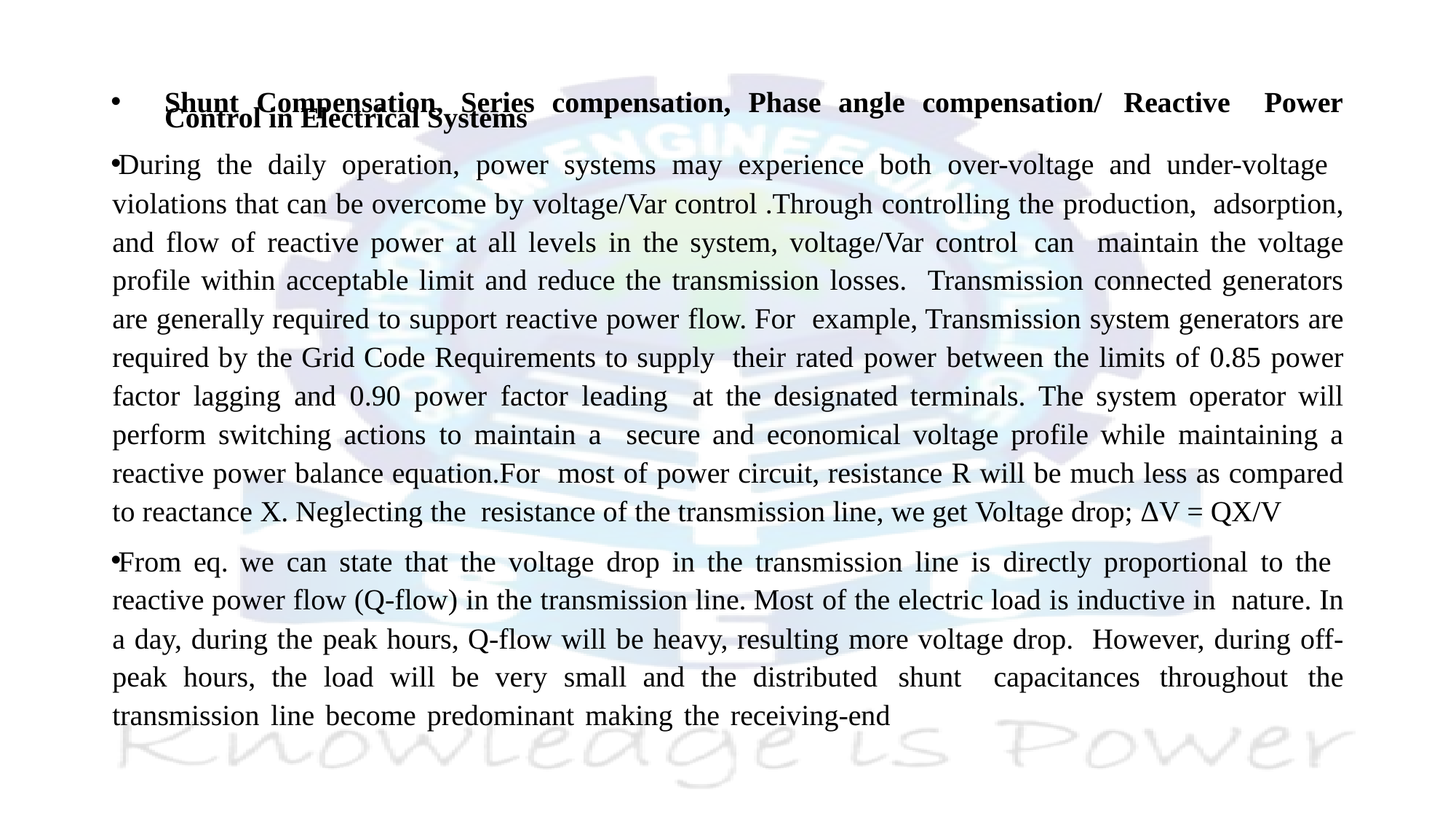

#

Shunt Compensation, Series compensation, Phase angle compensation/ Reactive  Power Control in Electrical Systems
During the daily operation, power systems may experience both over-voltage and under-voltage  violations that can be overcome by voltage/Var control .Through controlling the production,  adsorption, and flow of reactive power at all levels in the system, voltage/Var control can  maintain the voltage profile within acceptable limit and reduce the transmission losses.  Transmission connected generators are generally required to support reactive power flow. For  example, Transmission system generators are required by the Grid Code Requirements to supply  their rated power between the limits of 0.85 power factor lagging and 0.90 power factor leading  at the designated terminals. The system operator will perform switching actions to maintain a  secure and economical voltage profile while maintaining a reactive power balance equation.For  most of power circuit, resistance R will be much less as compared to reactance X. Neglecting the  resistance of the transmission line, we get Voltage drop; ΔV = QX/V
From eq. we can state that the voltage drop in the transmission line is directly proportional to the  reactive power flow (Q-flow) in the transmission line. Most of the electric load is inductive in  nature. In a day, during the peak hours, Q-flow will be heavy, resulting more voltage drop.  However, during off-peak hours, the load will be very small and the distributed shunt  capacitances throughout the transmission line become predominant making the receiving-end